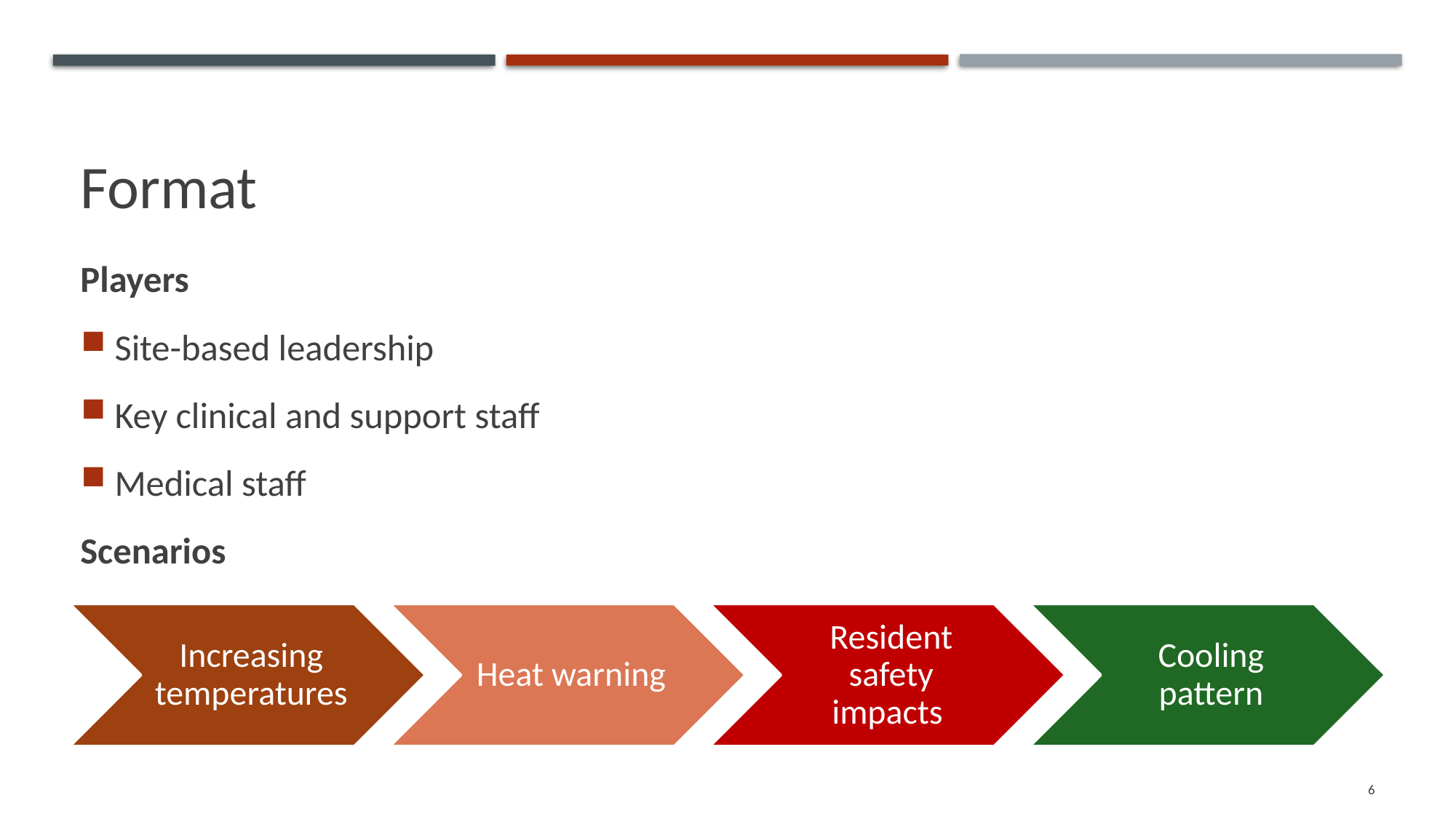

# Format
Players
Site-based leadership
Key clinical and support staff
Medical staff
Scenarios

Increasing temperatures
Heat warning
Resident safety impacts
Cooling pattern
6